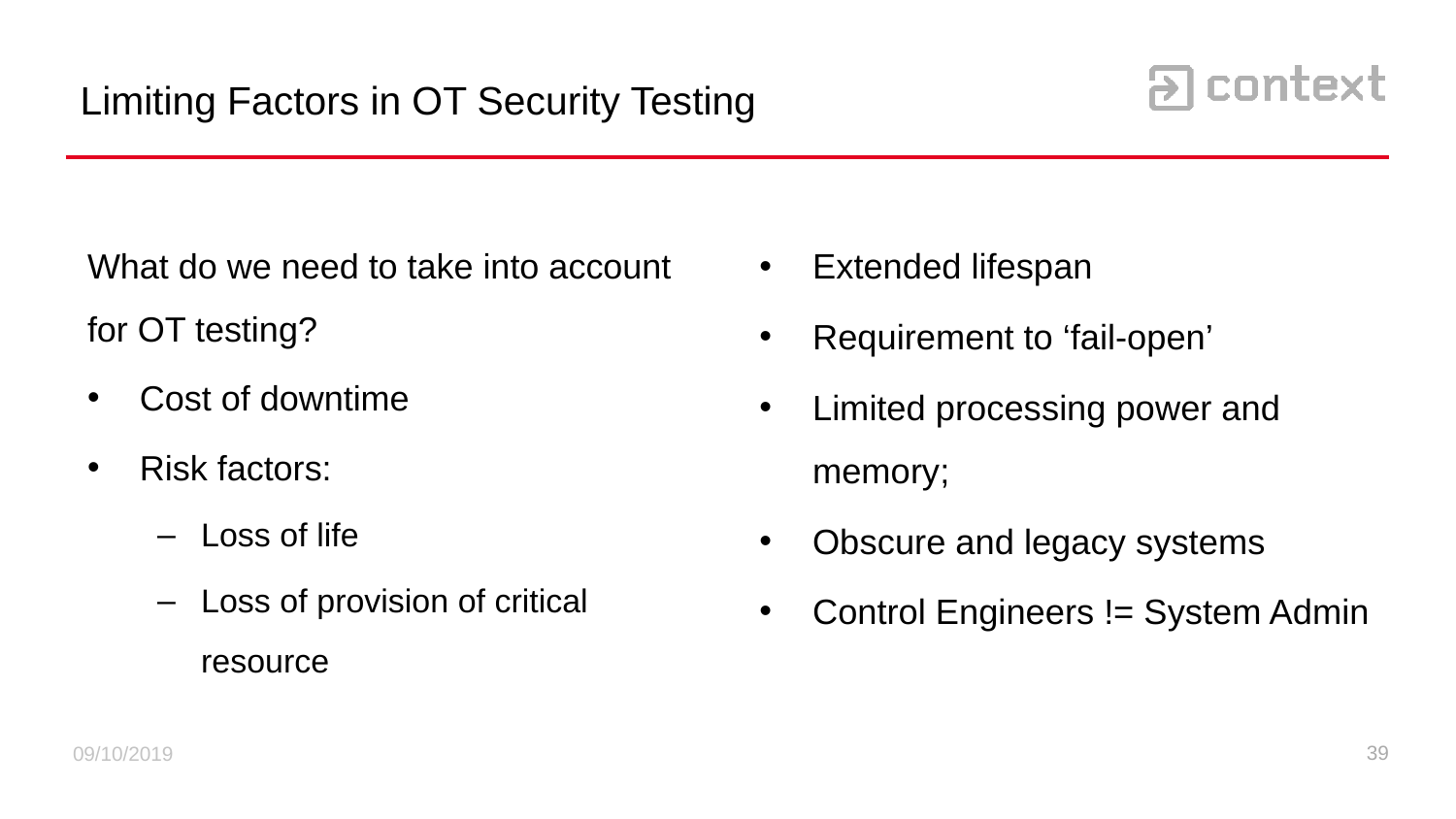

Limiting Factors in OT Security Testing
Extended lifespan
Requirement to ‘fail-open’
Limited processing power and memory;
Obscure and legacy systems
Control Engineers != System Admin
What do we need to take into account for OT testing?
Cost of downtime
Risk factors:
Loss of life
Loss of provision of critical resource
09/10/2019